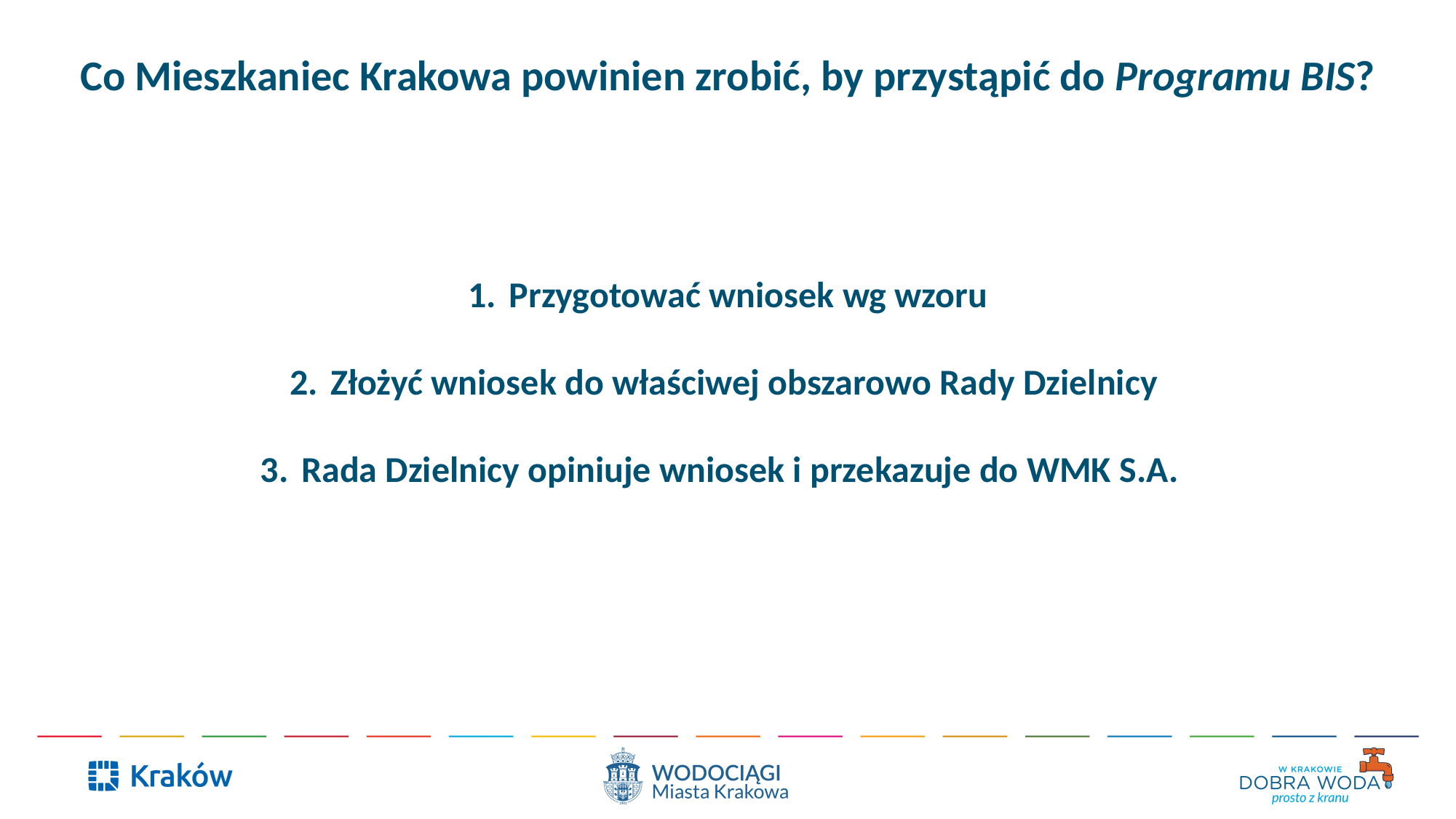

# Co Mieszkaniec Krakowa powinien zrobić, by przystąpić do Programu BIS?
Przygotować wniosek wg wzoru

Złożyć wniosek do właściwej obszarowo Rady Dzielnicy

Rada Dzielnicy opiniuje wniosek i przekazuje do WMK S.A.